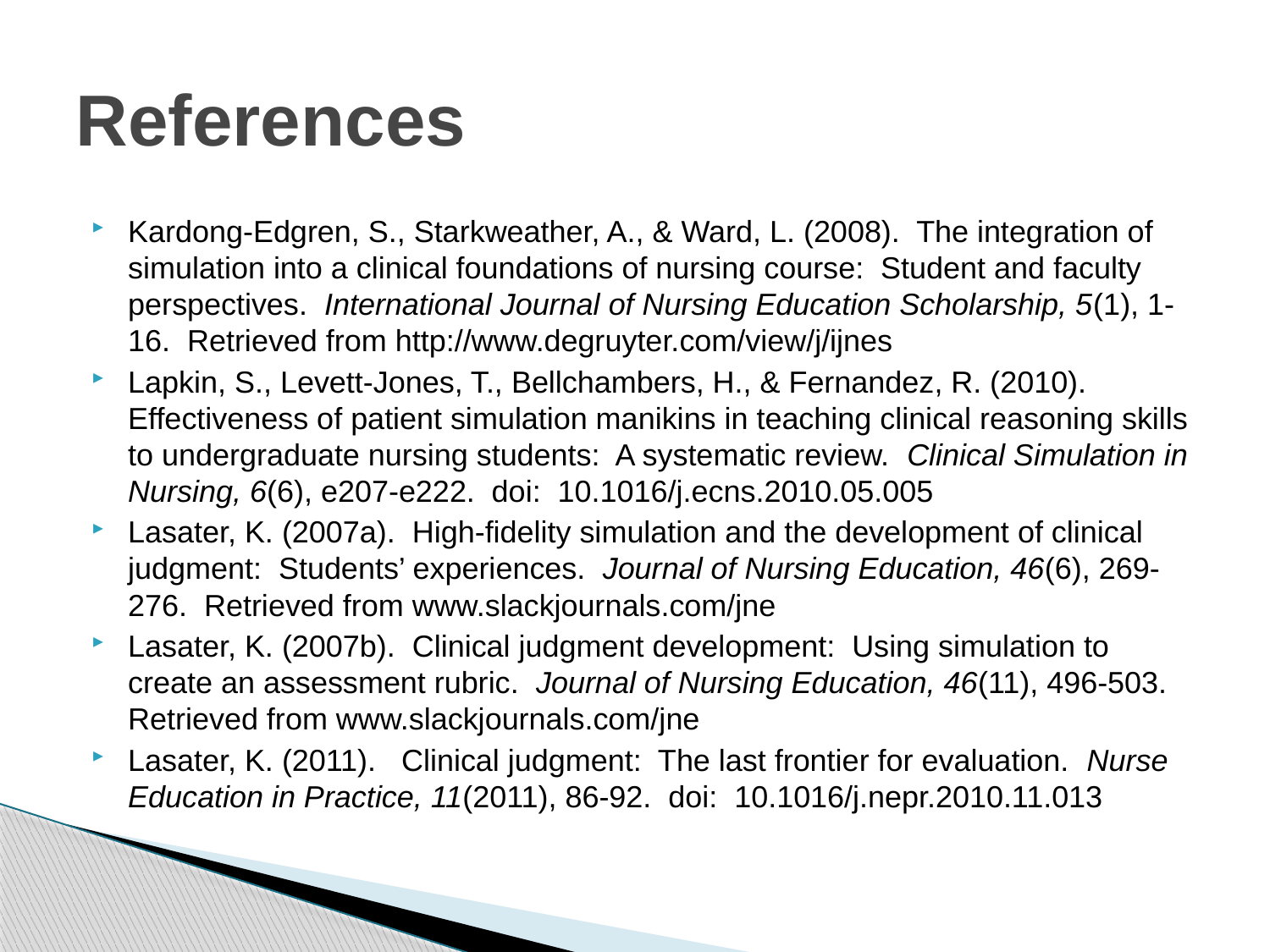

# References
Kardong-Edgren, S., Starkweather, A., & Ward, L. (2008).  The integration of simulation into a clinical foundations of nursing course:  Student and faculty perspectives.  International Journal of Nursing Education Scholarship, 5(1), 1-16.  Retrieved from http://www.degruyter.com/view/j/ijnes
Lapkin, S., Levett-Jones, T., Bellchambers, H., & Fernandez, R. (2010).  Effectiveness of patient simulation manikins in teaching clinical reasoning skills to undergraduate nursing students:  A systematic review.  Clinical Simulation in Nursing, 6(6), e207-e222.  doi:  10.1016/j.ecns.2010.05.005
Lasater, K. (2007a).  High-fidelity simulation and the development of clinical judgment:  Students’ experiences.  Journal of Nursing Education, 46(6), 269-276.  Retrieved from www.slackjournals.com/jne
Lasater, K. (2007b).  Clinical judgment development:  Using simulation to create an assessment rubric.  Journal of Nursing Education, 46(11), 496-503.  Retrieved from www.slackjournals.com/jne
Lasater, K. (2011).   Clinical judgment:  The last frontier for evaluation.  Nurse Education in Practice, 11(2011), 86-92.  doi:  10.1016/j.nepr.2010.11.013